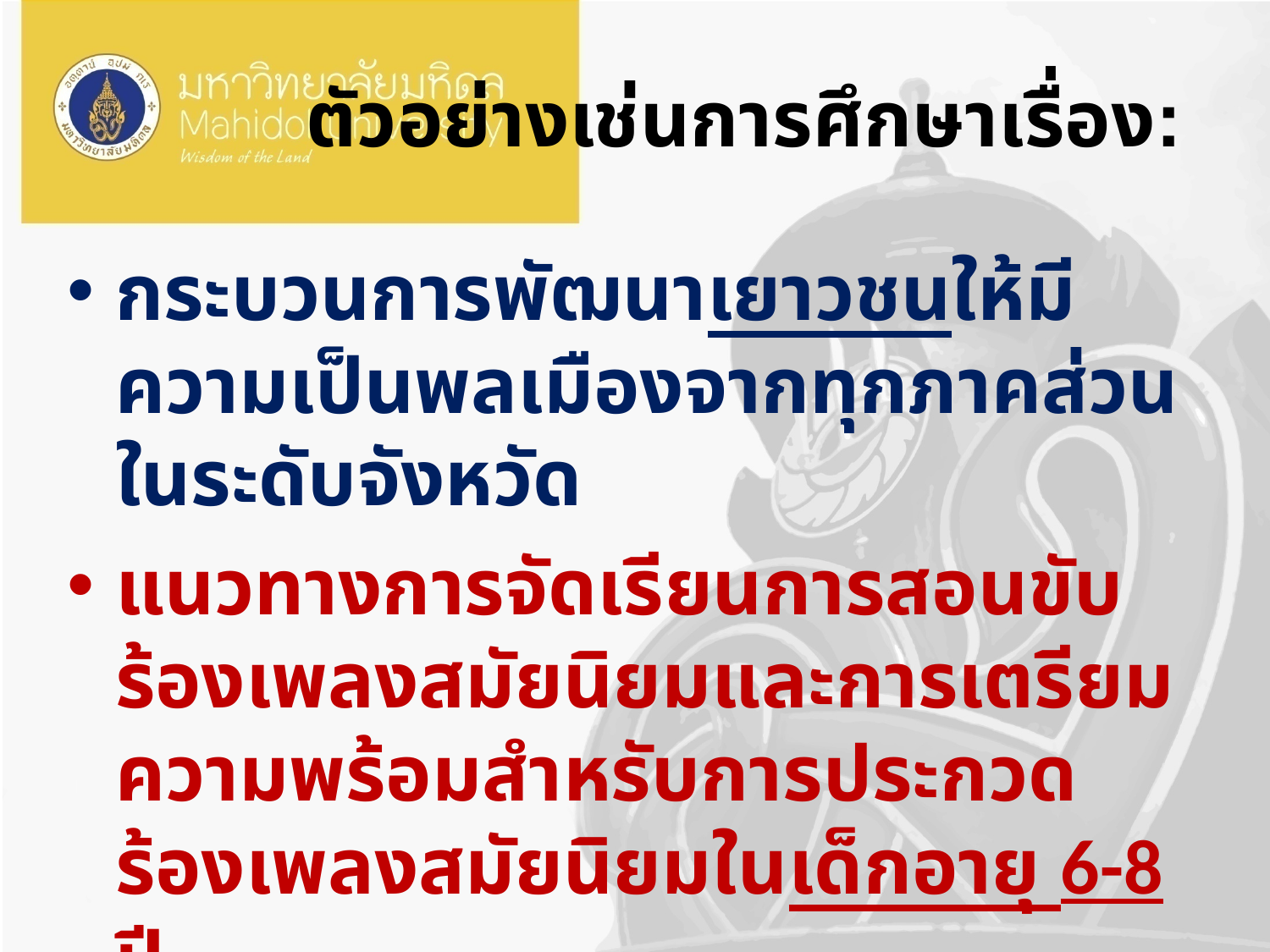

# ตัวอย่างเช่นการศึกษาเรื่อง:
กระบวนการพัฒนาเยาวชนให้มีความเป็นพลเมืองจากทุกภาคส่วนในระดับจังหวัด
แนวทางการจัดเรียนการสอนขับร้องเพลงสมัยนิยมและการเตรียมความพร้อมสำหรับการประกวดร้องเพลงสมัยนิยมในเด็กอายุ 6-8 ปี
สูงวัยไม่เสพสื่ออย่างสุ่มเสี่ยง : สร้างนักสื่อสารสุขภาวะที่รู้เท่าทันสื่อและสารสนเทศ